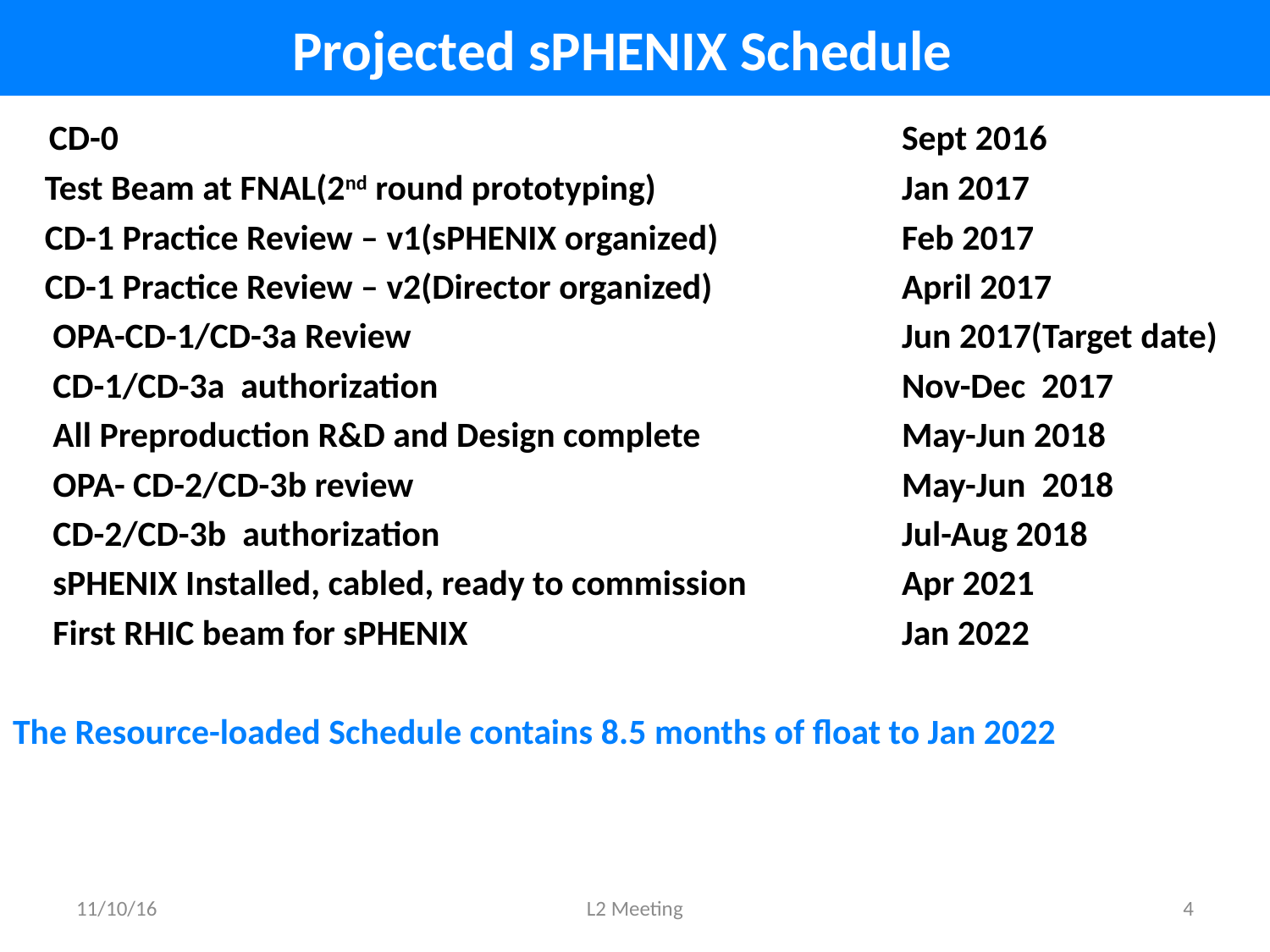

# Projected sPHENIX Schedule
    CD-0							Sept 2016
    Test Beam at FNAL(2nd round prototyping) 		Jan 2017
    CD-1 Practice Review – v1(sPHENIX organized)		Feb 2017
    CD-1 Practice Review – v2(Director organized)		April 2017
     OPA-CD-1/CD-3a Review 				Jun 2017(Target date)
     CD-1/CD-3a  authorization				Nov-Dec  2017
     All Preproduction R&D and Design complete		May-Jun 2018
     OPA- CD-2/CD-3b review 				May-Jun  2018
     CD-2/CD-3b  authorization				Jul-Aug 2018
     sPHENIX Installed, cabled, ready to commission		Apr 2021
     First RHIC beam for sPHENIX				Jan 2022

The Resource-loaded Schedule contains 8.5 months of float to Jan 2022
11/10/16
L2 Meeting
4